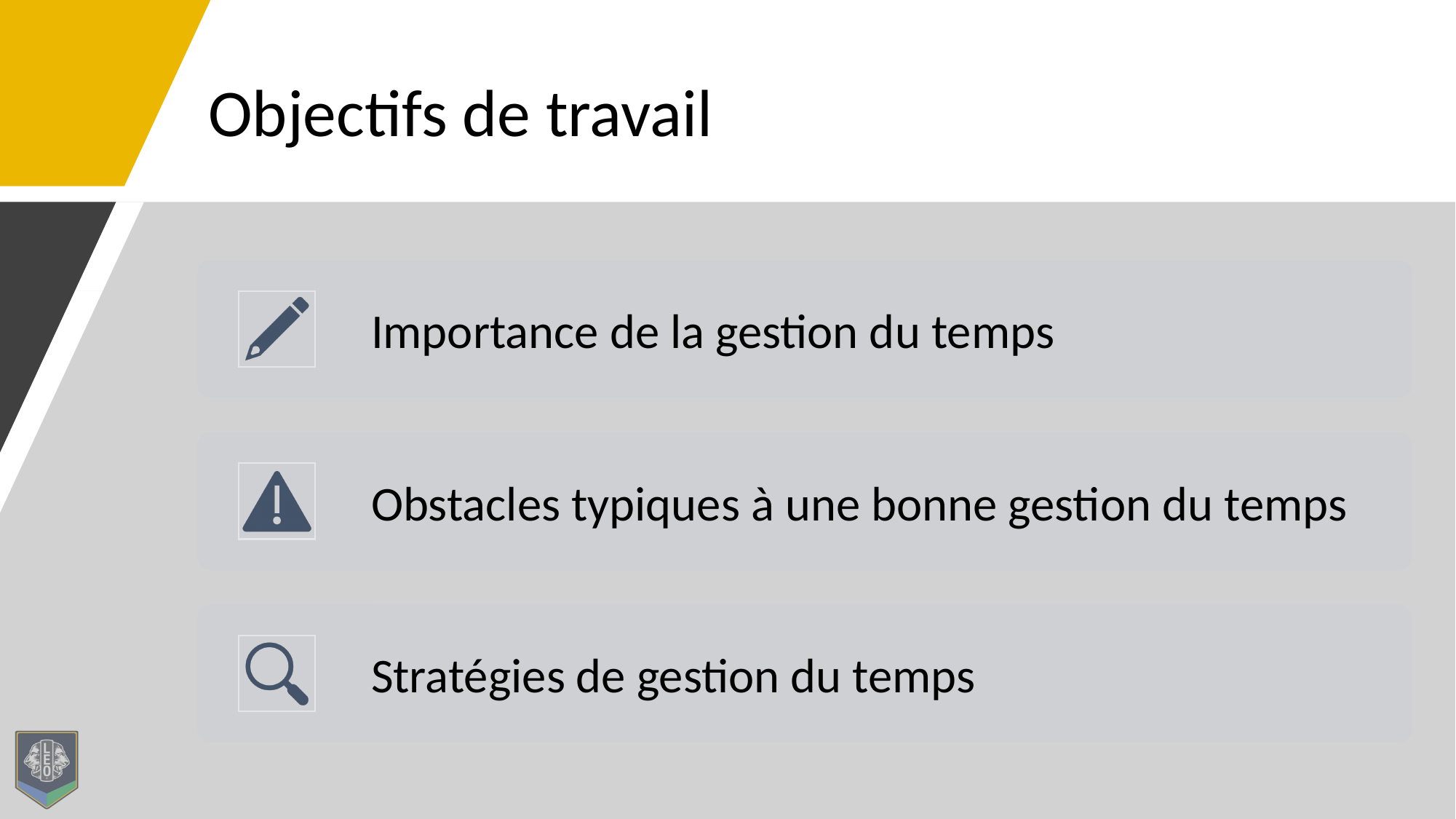

# Objectifs de travail

Importance de la gestion du temps
Obstacles typiques à une bonne gestion du temps
Stratégies de gestion du temps